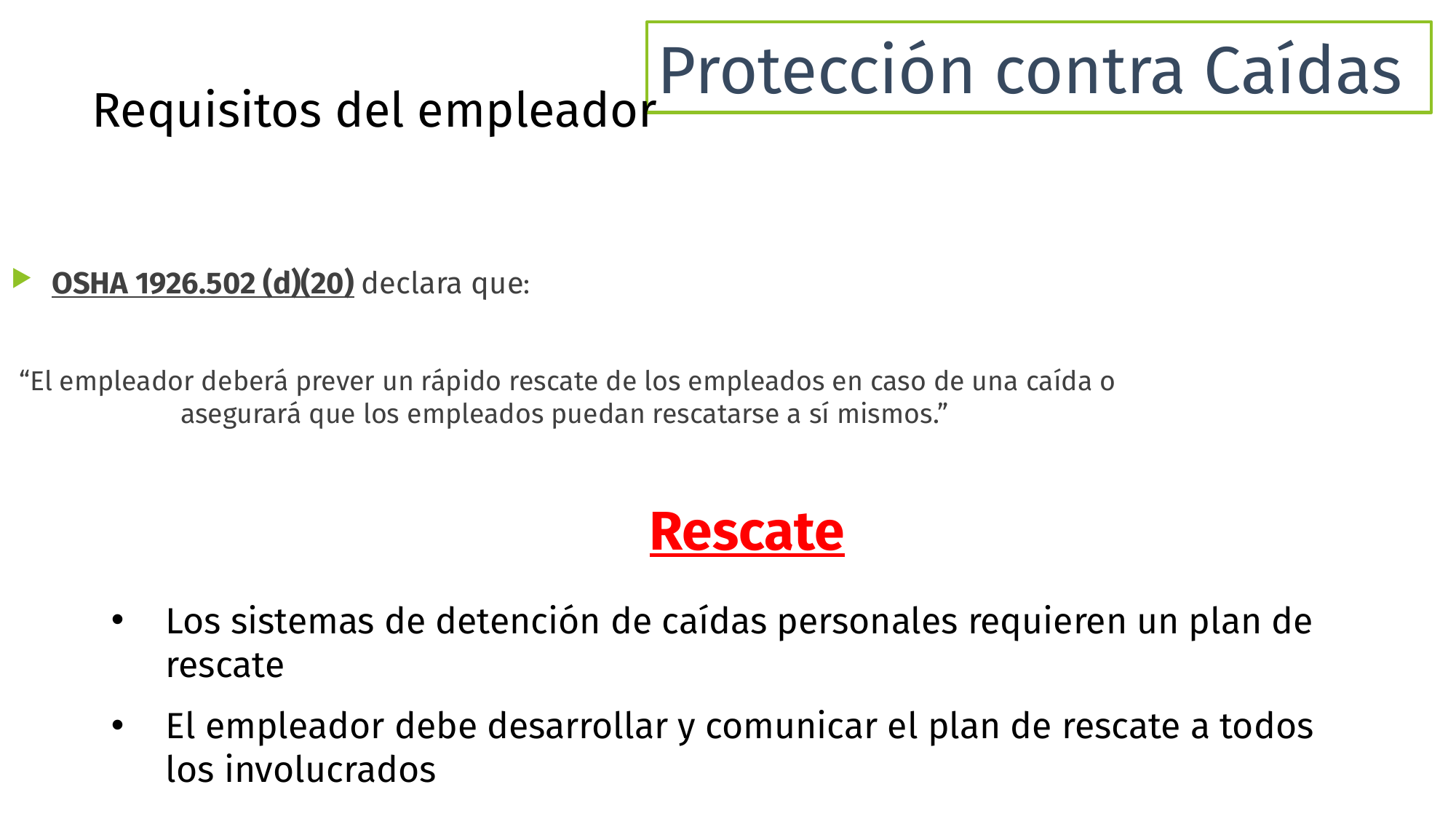

Protección contra Caídas
# Requisitos del empleador

OSHA 1926.502 (d)(20) declara que:

 “El empleador deberá prever un rápido rescate de los empleados en caso de una caída o asegurará que los empleados puedan rescatarse a sí mismos.”

    Rescate

Los sistemas de detención de caídas personales requieren un plan de rescate

El empleador debe desarrollar y comunicar el plan de rescate a todos los involucrados